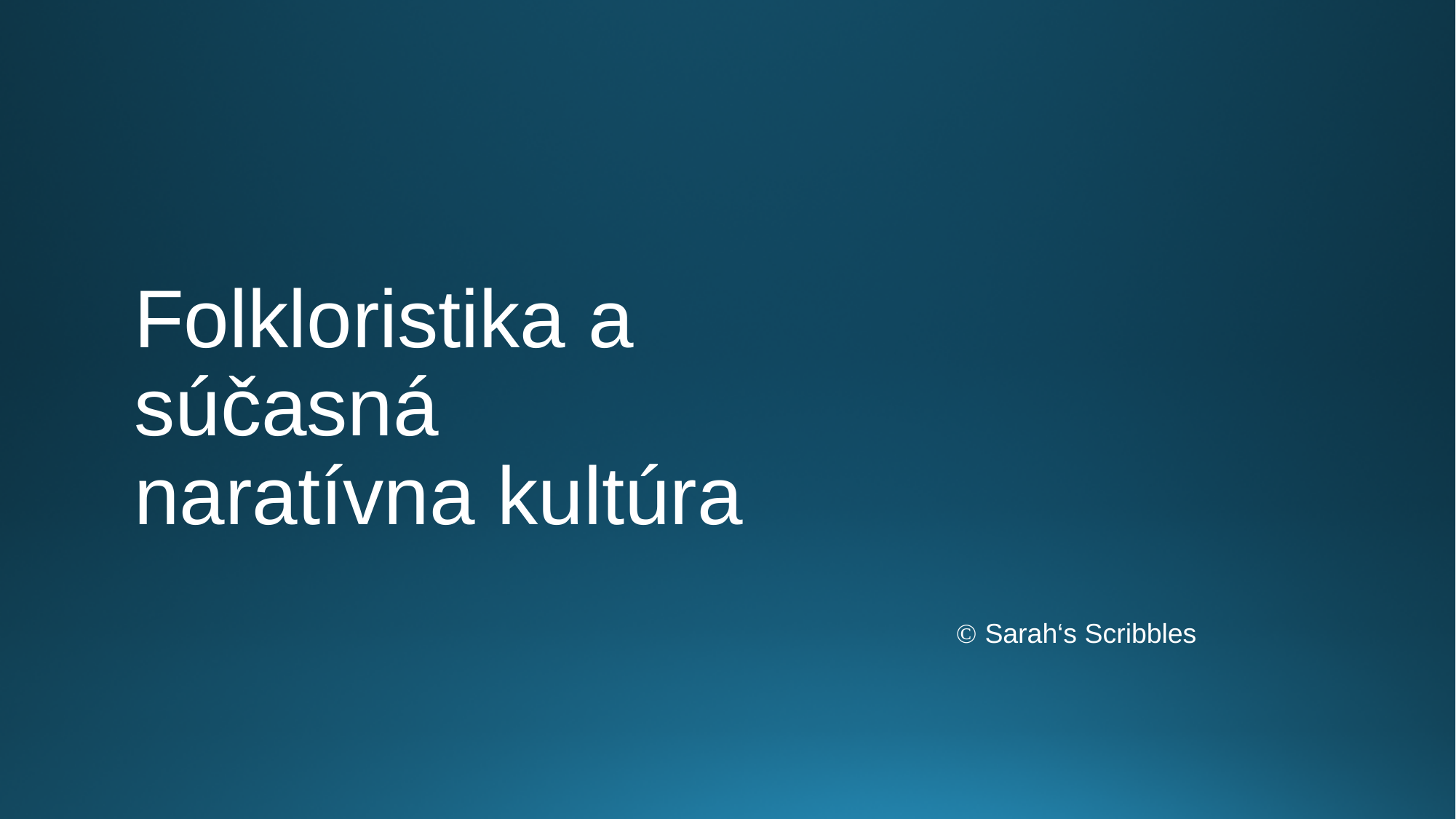

# Folkloristika a súčasná naratívna kultúra

© Sarah‘s Scribbles